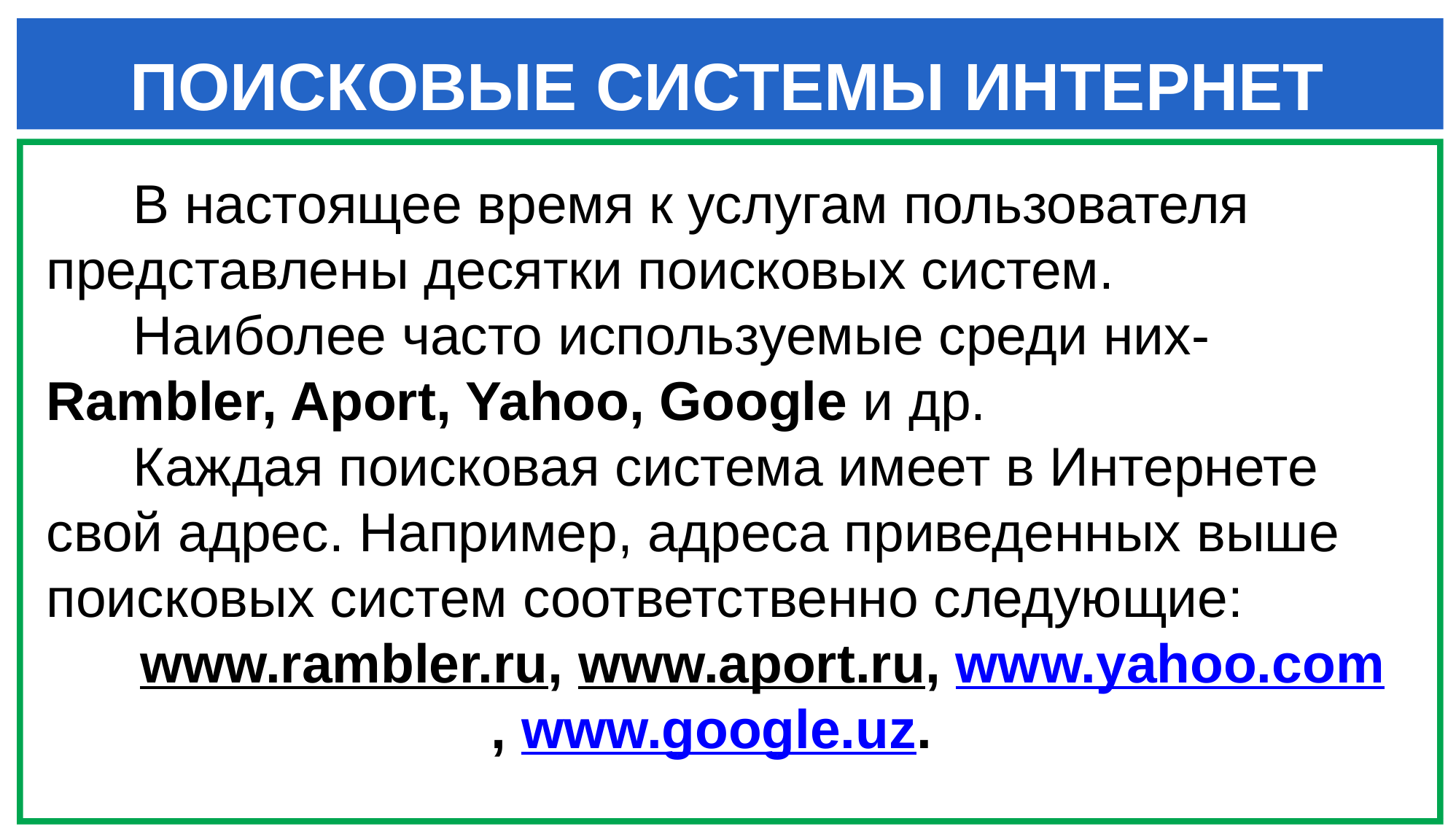

ПОИСКОВЫЕ СИСТЕМЫ ИНТЕРНЕТ
В настоящее время к услугам пользователя представлены десятки поисковых систем.
Наиболее часто используемые среди них- Rambler, Aport, Yahoo, Google и др.
Каждая поисковая система имеет в Интернете свой адрес. Например, адреса приведенных выше поисковых систем соответственно следующие:
www.rambler.ru, www.aport.ru, www.yahoo.com, www.google.uz.